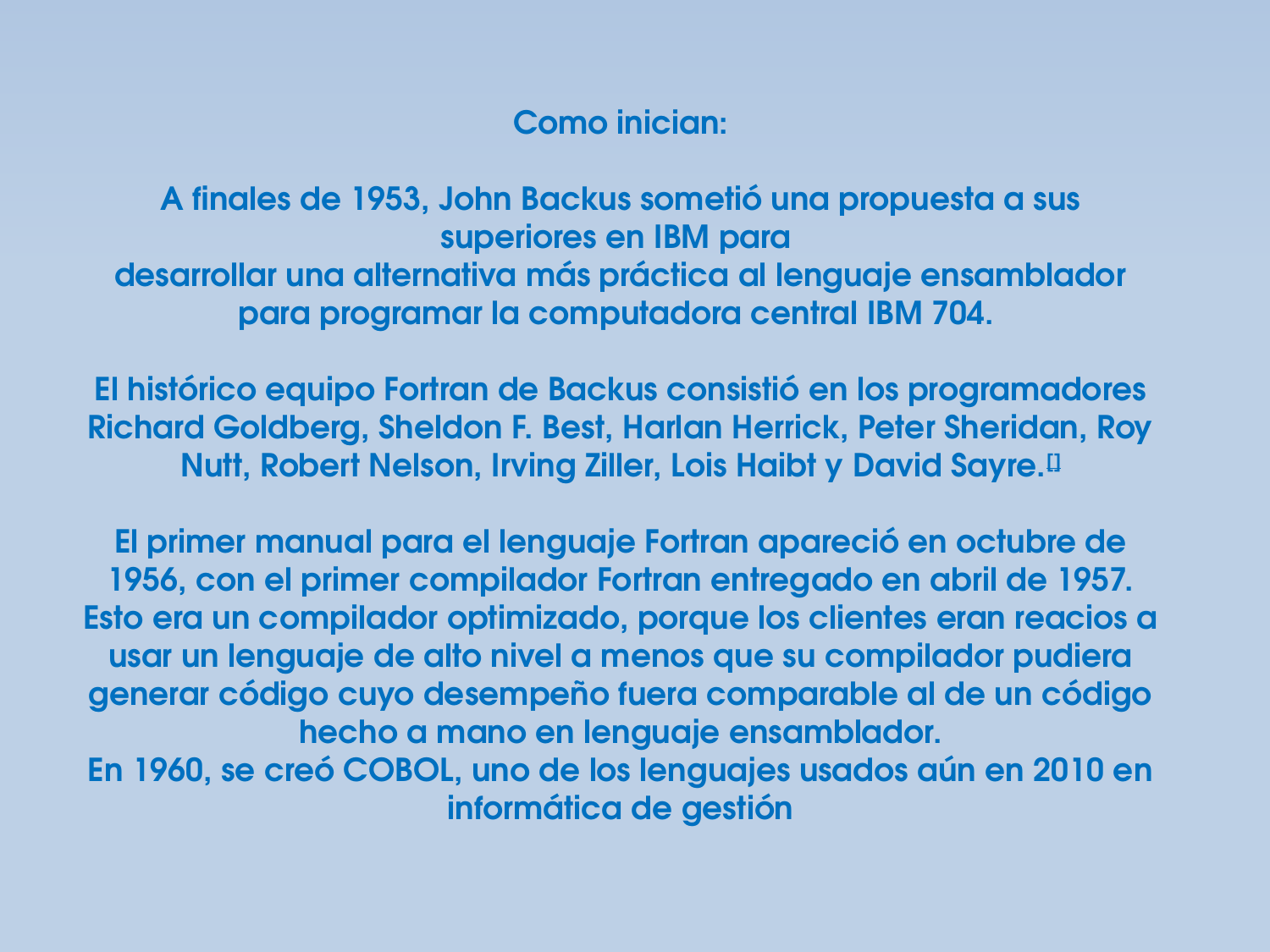

Como inician:

A finales de 1953, John Backus sometió una propuesta a sus superiores en IBM para
desarrollar una alternativa más práctica al lenguaje ensamblador para programar la computadora central IBM 704.

El histórico equipo Fortran de Backus consistió en los programadores Richard Goldberg, Sheldon F. Best, Harlan Herrick, Peter Sheridan, Roy Nutt, Robert Nelson, Irving Ziller, Lois Haibt y David Sayre.[]

El primer manual para el lenguaje Fortran apareció en octubre de 1956, con el primer compilador Fortran entregado en abril de 1957. Esto era un compilador optimizado, porque los clientes eran reacios a usar un lenguaje de alto nivel a menos que su compilador pudiera generar código cuyo desempeño fuera comparable al de un código hecho a mano en lenguaje ensamblador.
En 1960, se creó COBOL, uno de los lenguajes usados aún en 2010 en informática de gestión